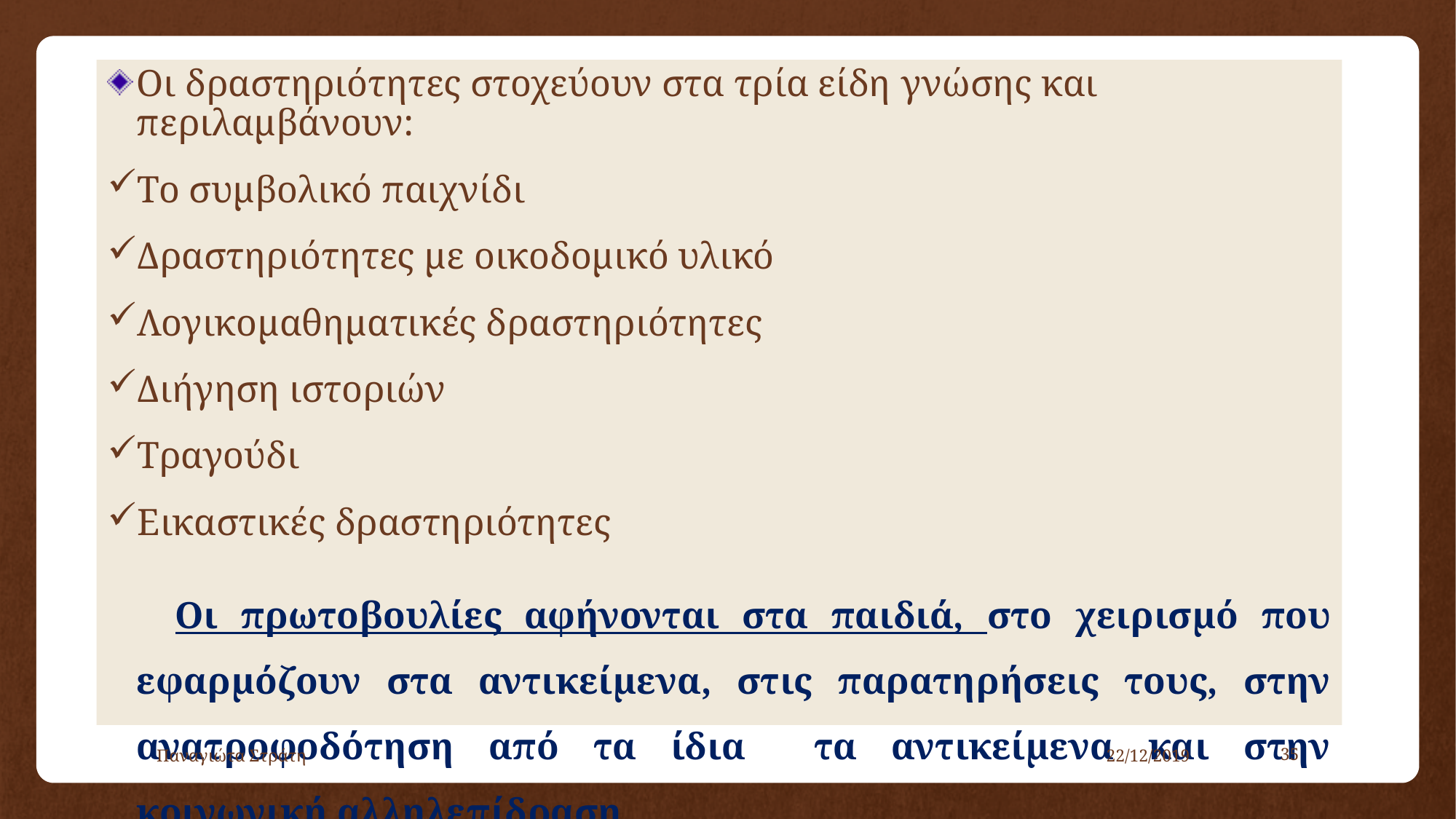

Οι δραστηριότητες στοχεύουν στα τρία είδη γνώσης και περιλαμβάνουν:
Το συμβολικό παιχνίδι
Δραστηριότητες με οικοδομικό υλικό
Λογικομαθηματικές δραστηριότητες
Διήγηση ιστοριών
Τραγούδι
Εικαστικές δραστηριότητες
   Οι πρωτοβουλίες αφήνονται στα παιδιά, στο χειρισμό που εφαρμόζουν στα αντικείμενα, στις παρατηρήσεις τους, στην ανατροφοδότηση από τα ίδια  τα αντικείμενα και στην κοινωνική αλληλεπίδραση.

Παναγιώτα Στράτη
22/12/2019
35